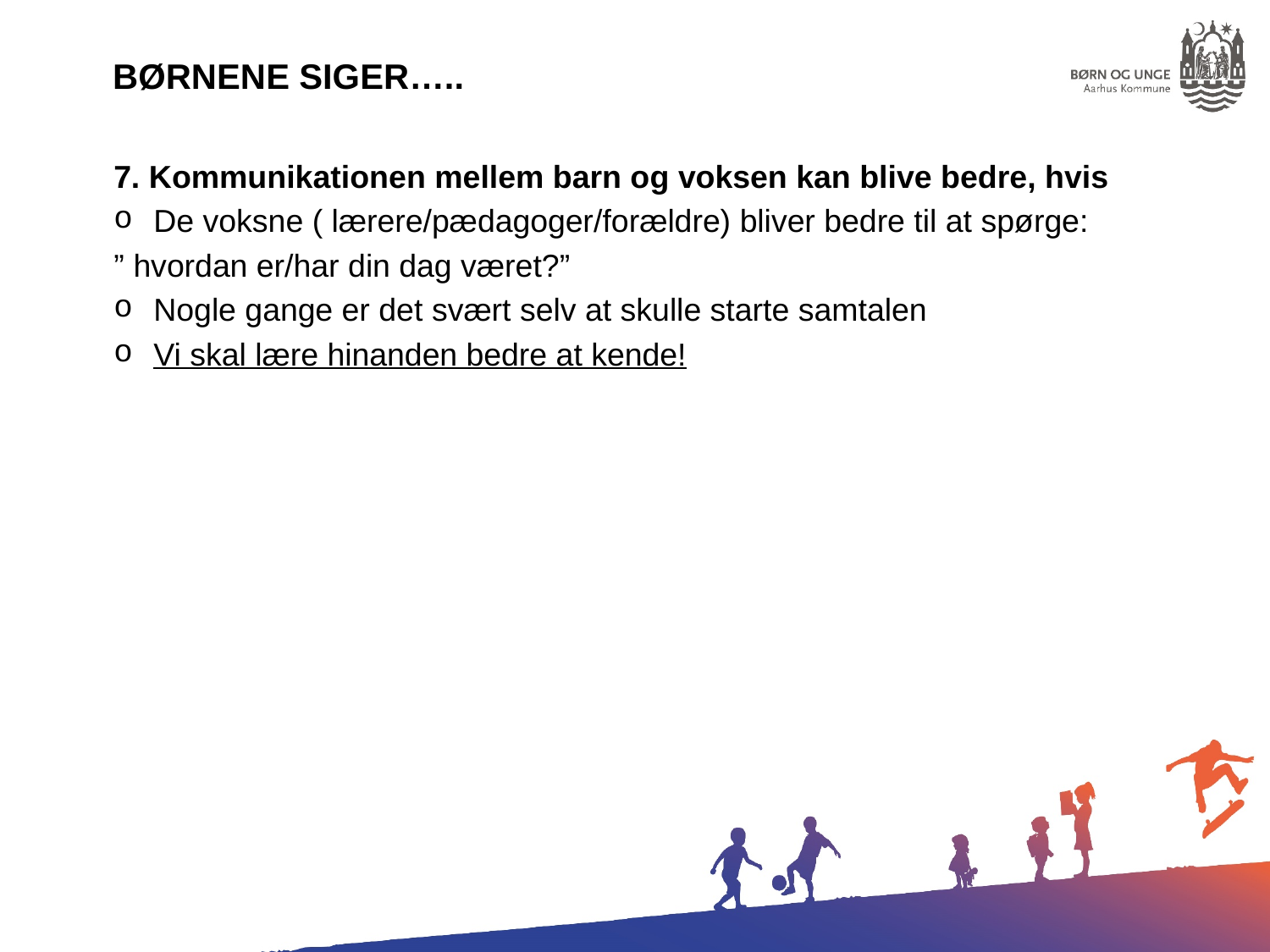

Børnene siger…..

7. Kommunikationen mellem barn og voksen kan blive bedre, hvis
De voksne ( lærere/pædagoger/forældre) bliver bedre til at spørge:
” hvordan er/har din dag været?”
Nogle gange er det svært selv at skulle starte samtalen
Vi skal lære hinanden bedre at kende!